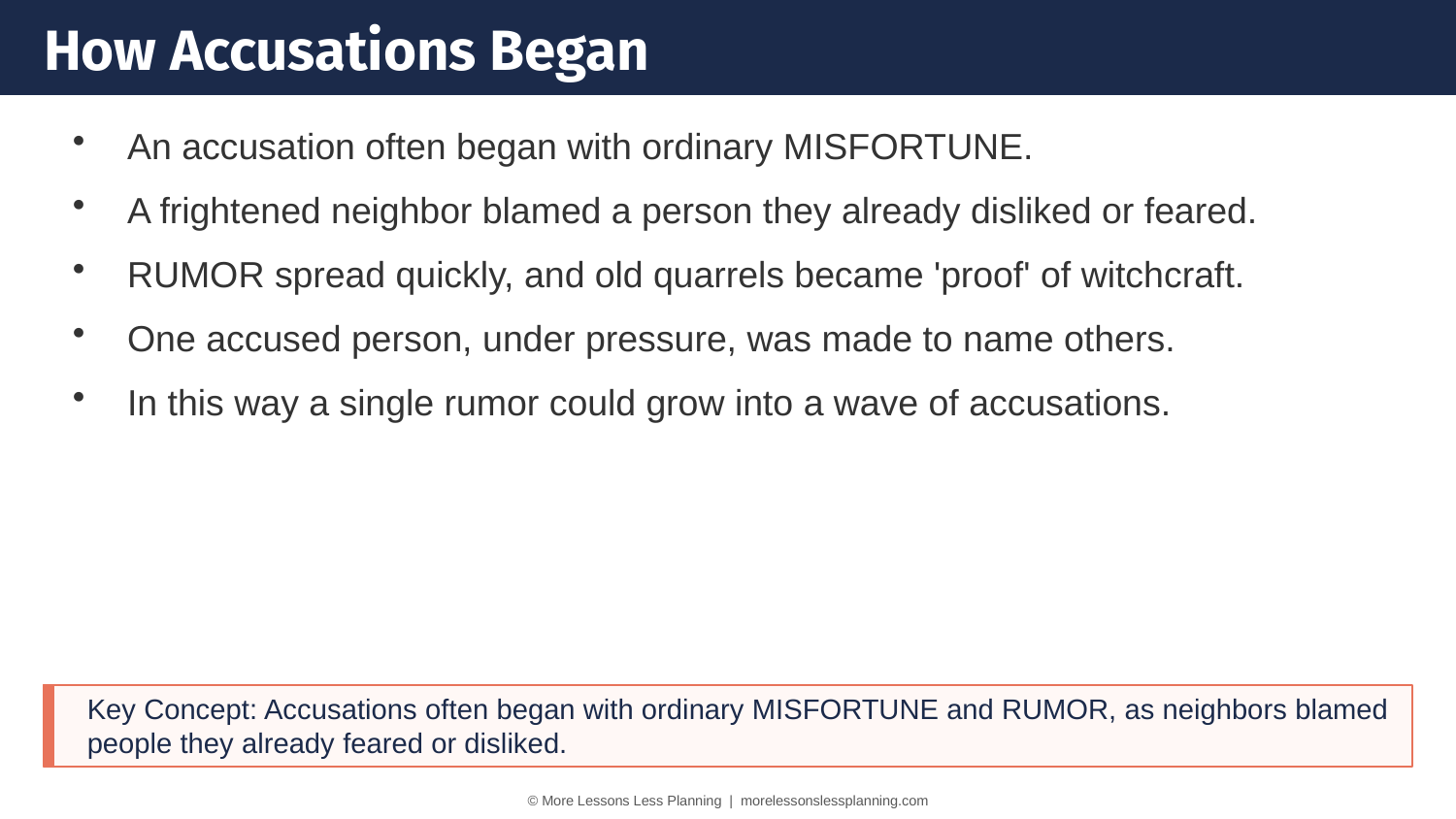

How Accusations Began
An accusation often began with ordinary MISFORTUNE.
A frightened neighbor blamed a person they already disliked or feared.
RUMOR spread quickly, and old quarrels became 'proof' of witchcraft.
One accused person, under pressure, was made to name others.
In this way a single rumor could grow into a wave of accusations.

Key Concept: Accusations often began with ordinary MISFORTUNE and RUMOR, as neighbors blamed people they already feared or disliked.
© More Lessons Less Planning  |  morelessonslessplanning.com